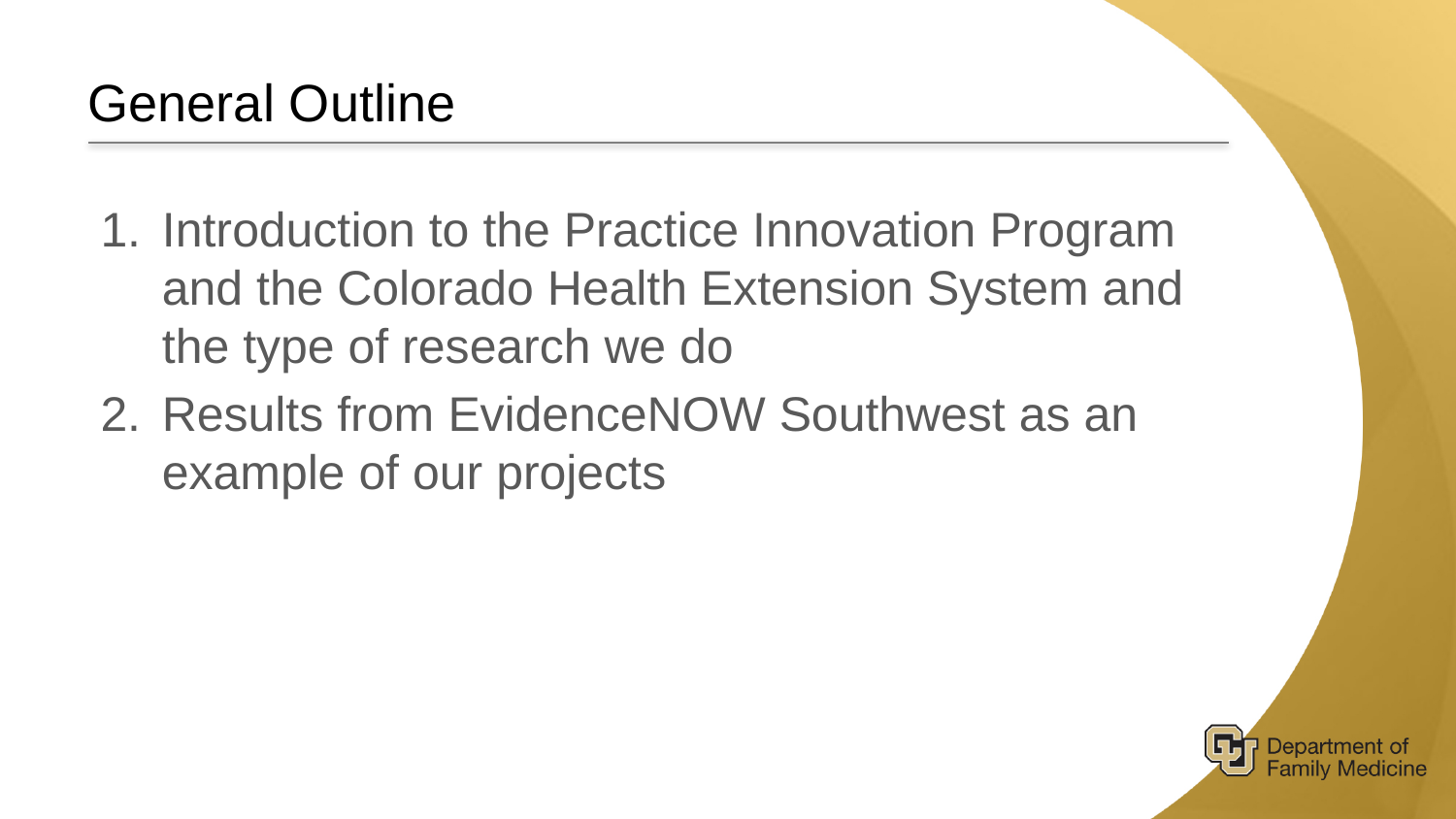

# General Outline
Introduction to the Practice Innovation Program and the Colorado Health Extension System and the type of research we do
Results from EvidenceNOW Southwest as an example of our projects